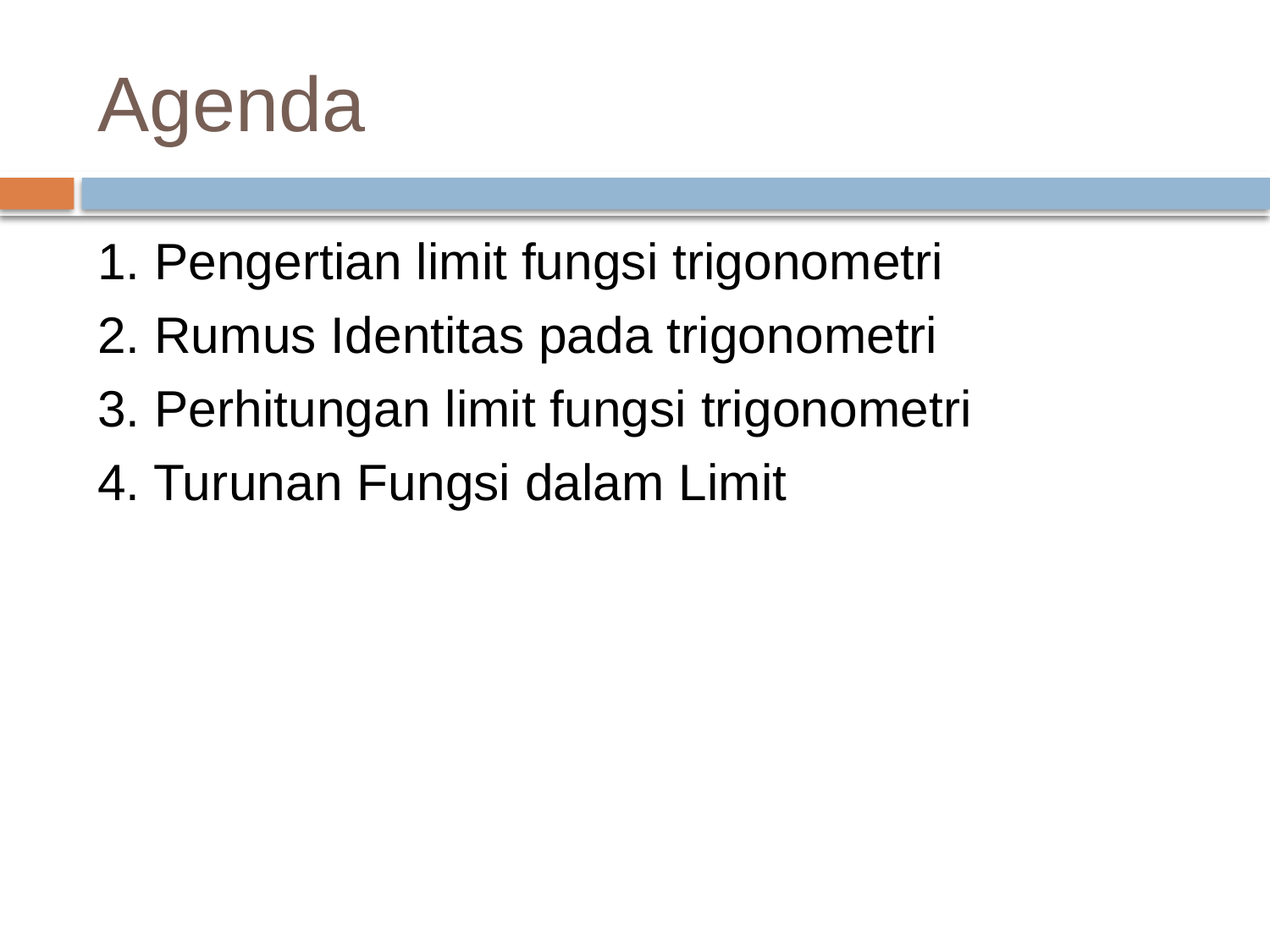

# Agenda
1. Pengertian limit fungsi trigonometri
2. Rumus Identitas pada trigonometri
3. Perhitungan limit fungsi trigonometri
4. Turunan Fungsi dalam Limit